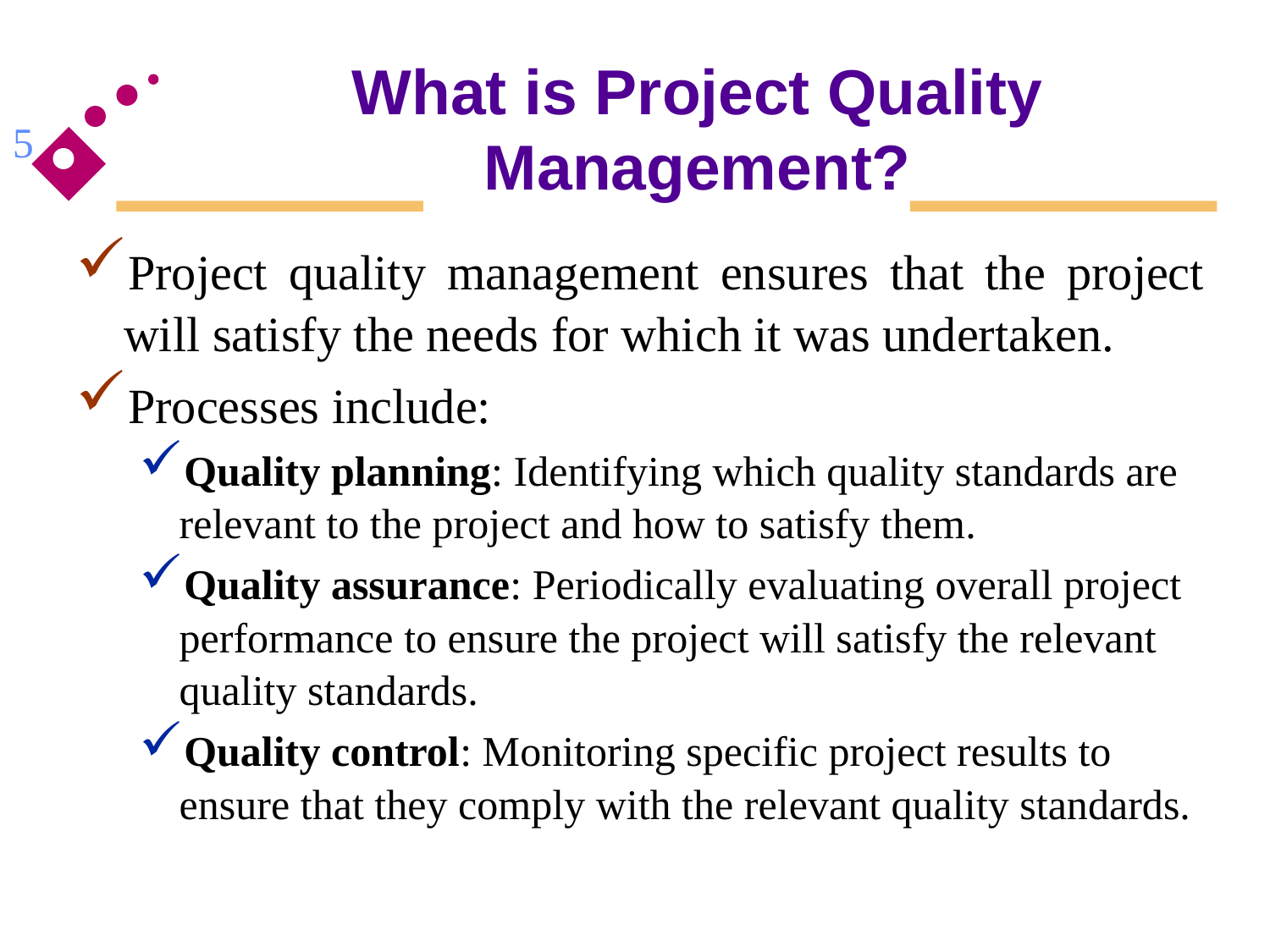

# What is Project Quality Management?
5
Project quality management ensures that the project will satisfy the needs for which it was undertaken.
Processes include:
Quality planning: Identifying which quality standards are relevant to the project and how to satisfy them.
Quality assurance: Periodically evaluating overall project performance to ensure the project will satisfy the relevant quality standards.
Quality control: Monitoring specific project results to ensure that they comply with the relevant quality standards.